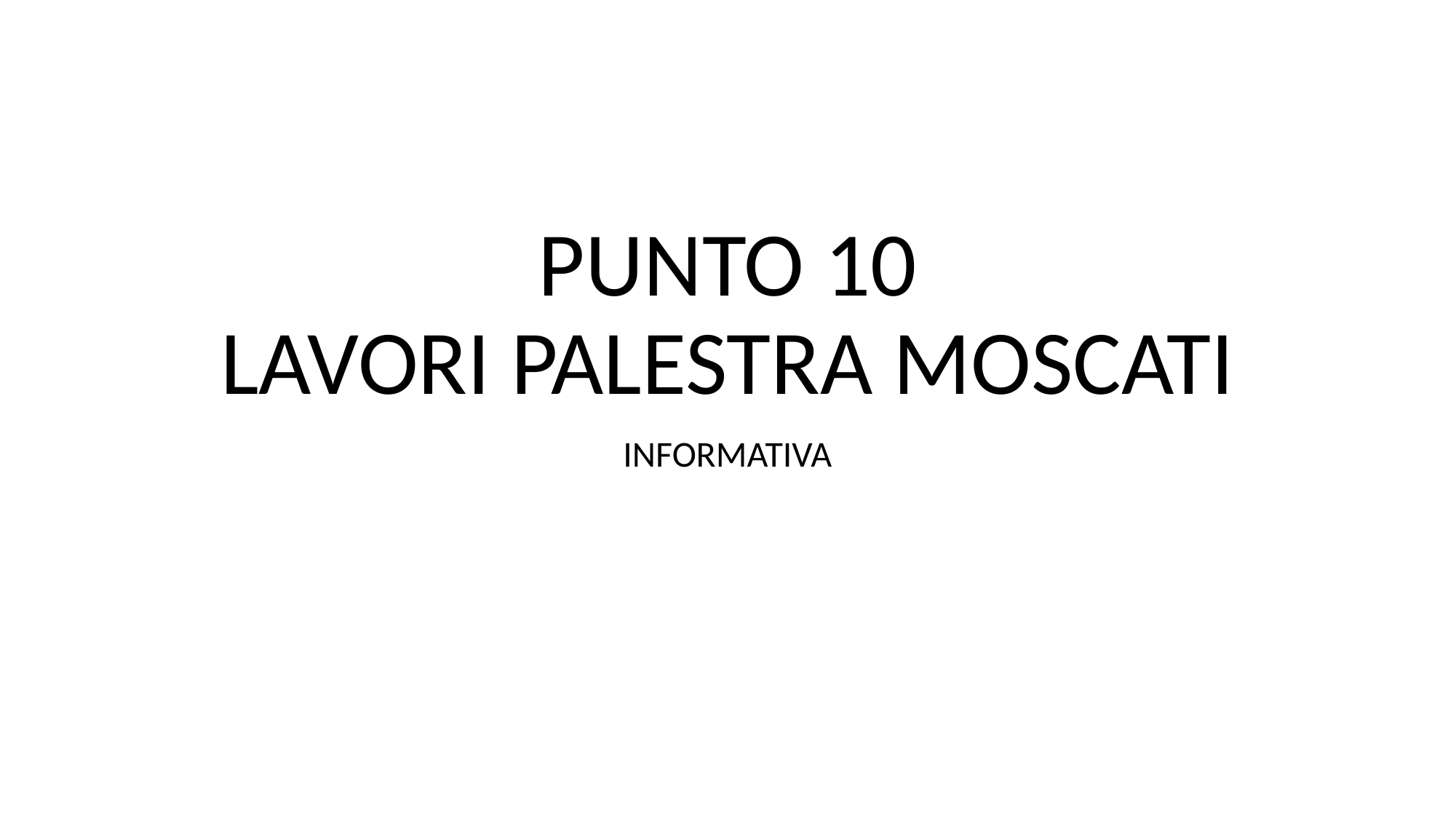

# PUNTO 10 LAVORI PALESTRA MOSCATI
INFORMATIVA